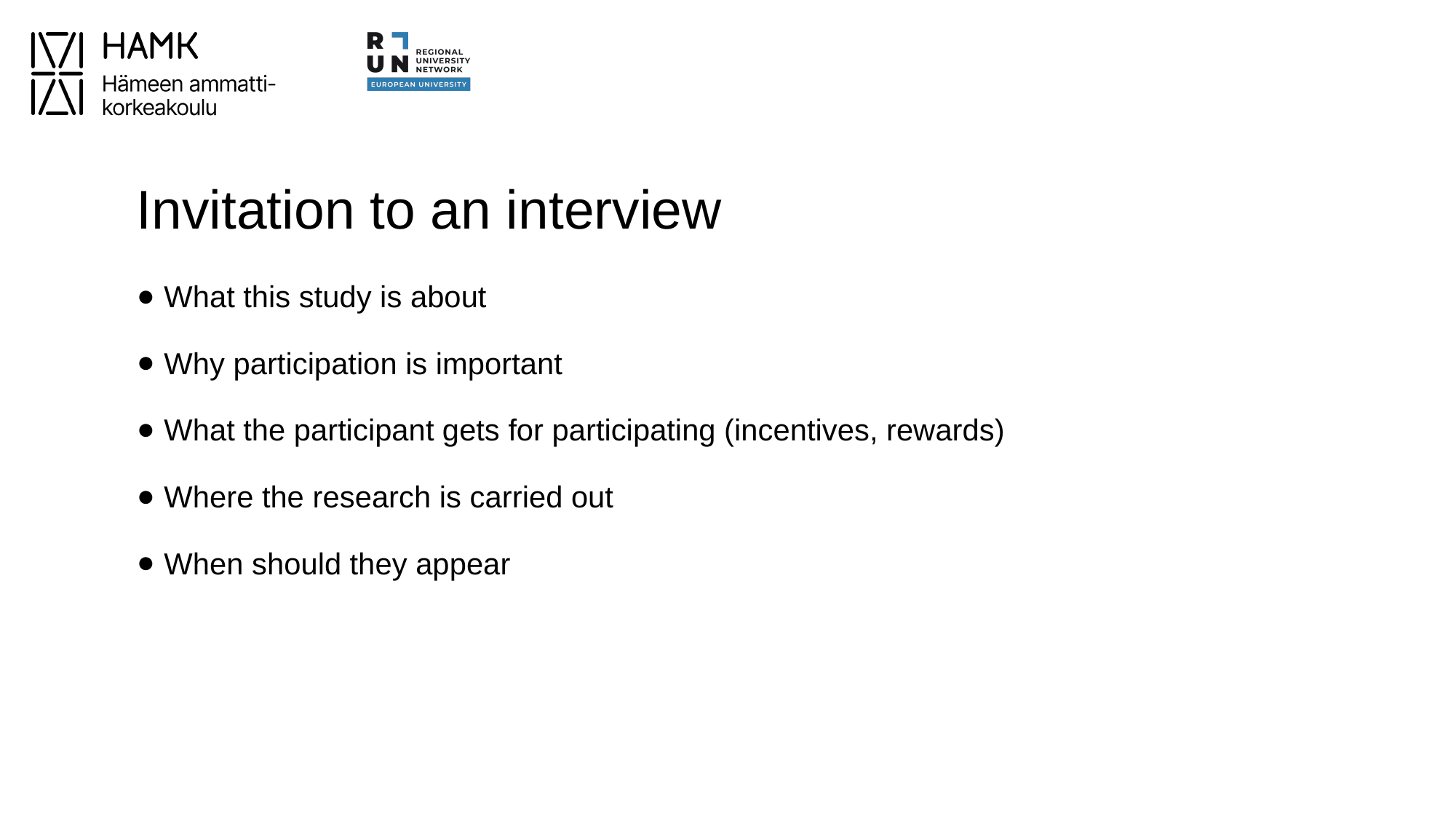

# Invitation to an interview
What this study is about
Why participation is important
What the participant gets for participating (incentives, rewards)
Where the research is carried out
When should they appear